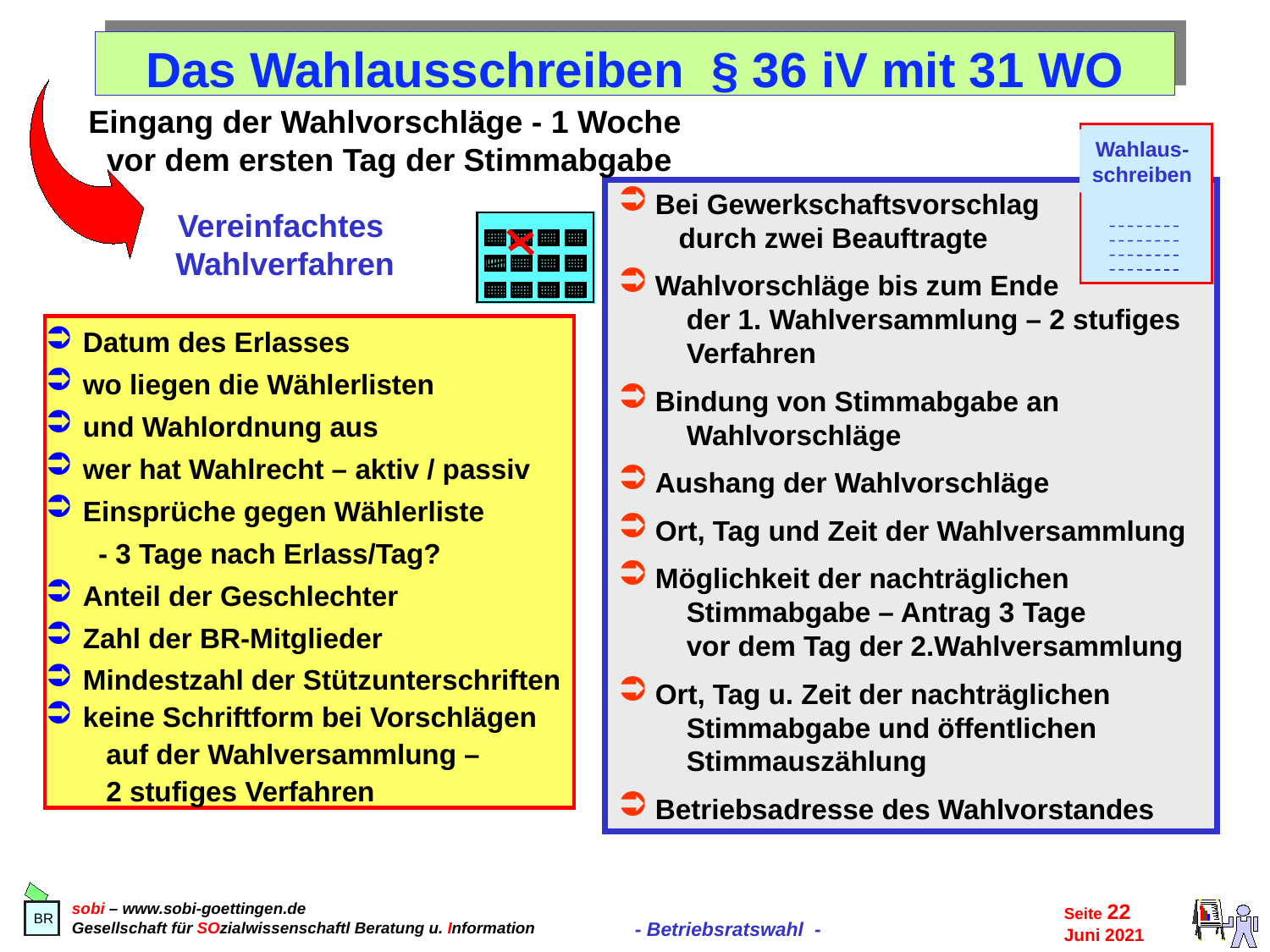

Das Wahlausschreiben  § 36 iV mit 31 WO
Eingang der Wahlvorschläge - 1 Woche
vor dem ersten Tag der Stimmabgabe

Wahlaus-
schreiben

 Bei Gewerkschaftsvorschlag
    durch zwei Beauftragte
 Wahlvorschläge bis zum Ende
     der 1. Wahlversammlung – 2 stufiges
     Verfahren
 Bindung von Stimmabgabe an
     Wahlvorschläge
 Aushang der Wahlvorschläge
 Ort, Tag und Zeit der Wahlversammlung
 Möglichkeit der nachträglichen
     Stimmabgabe – Antrag 3 Tage
     vor dem Tag der 2.Wahlversammlung
 Ort, Tag u. Zeit der nachträglichen
     Stimmabgabe und öffentlichen
     Stimmauszählung
 Betriebsadresse des Wahlvorstandes
Vereinfachtes
Wahlverfahren

 Datum des Erlasses
 wo liegen die Wählerlisten
 und Wahlordnung aus
 wer hat Wahlrecht – aktiv / passiv
 Einsprüche gegen Wählerliste
   - 3 Tage nach Erlass/Tag?
 Anteil der Geschlechter
 Zahl der BR-Mitglieder
 Mindestzahl der Stützunterschriften
 keine Schriftform bei Vorschlägen
    auf der Wahlversammlung –
    2 stufiges Verfahren